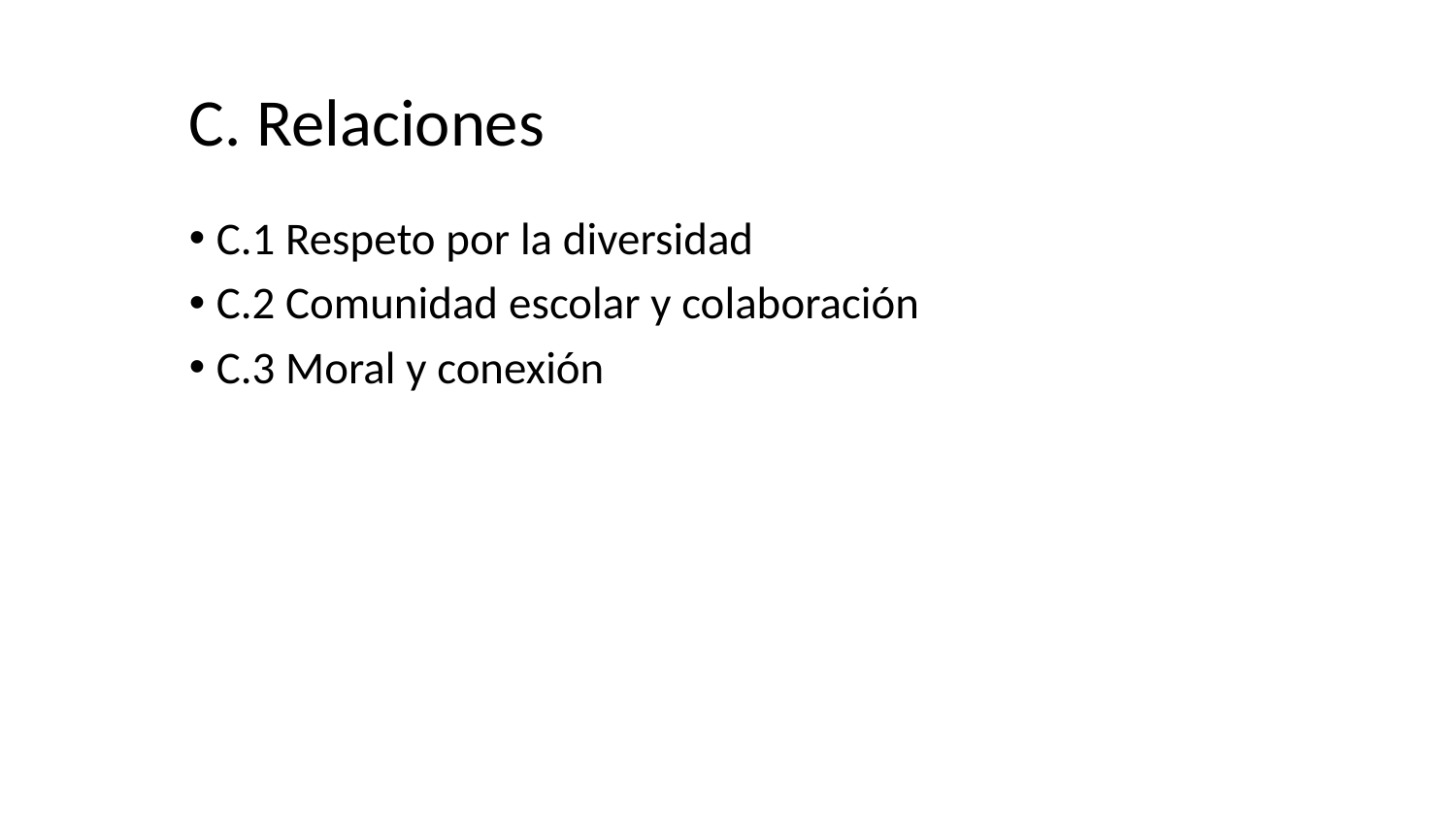

C. Relaciones
C.1 Respeto por la diversidad
C.2 Comunidad escolar y colaboración
C.3 Moral y conexión